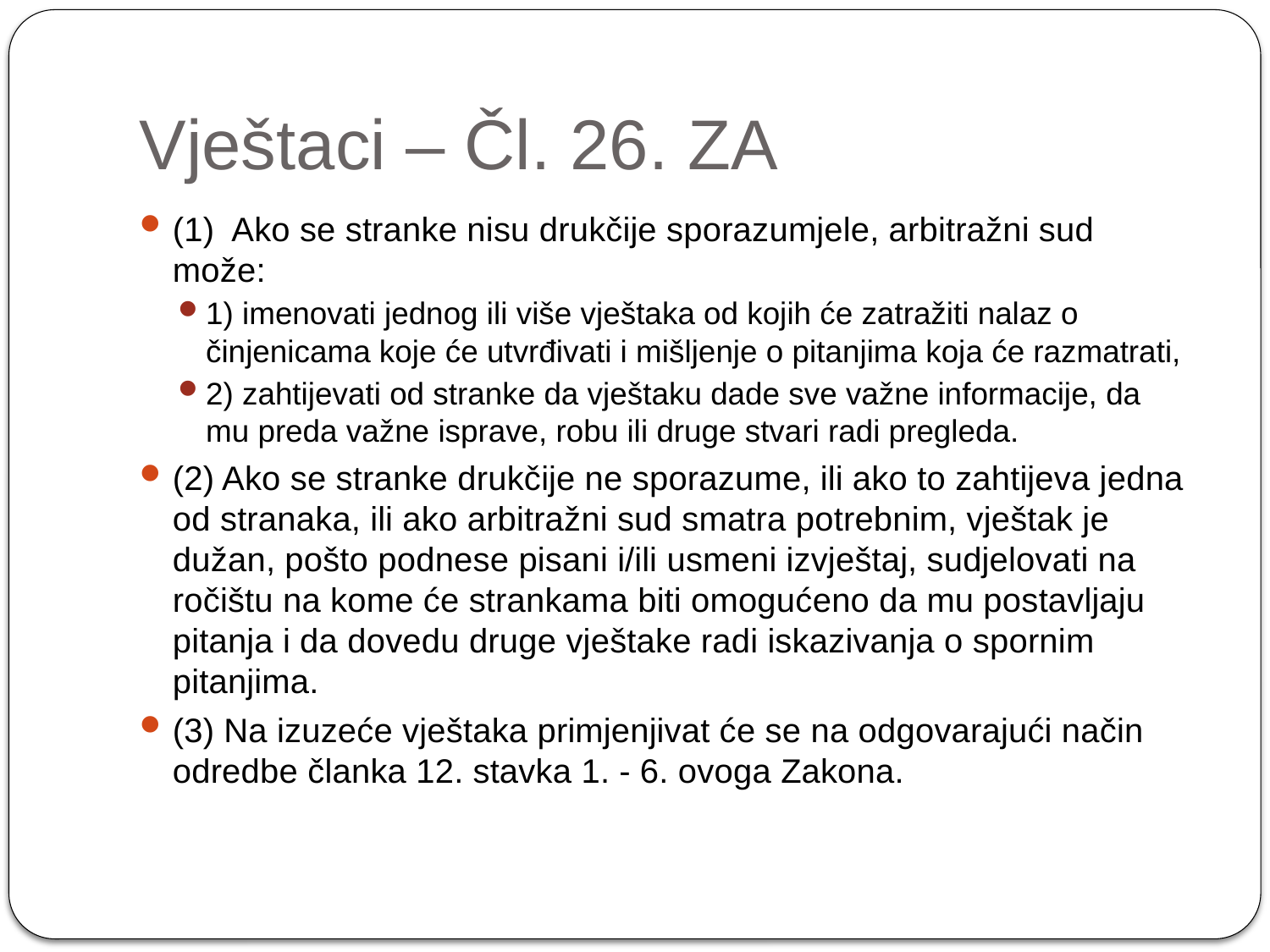

# Vještaci – Čl. 26. ZA
(1)  Ako se stranke nisu drukčije sporazumjele, arbitražni sud može:
1) imenovati jednog ili više vještaka od kojih će zatražiti nalaz o činjenicama koje će utvrđivati i mišljenje o pitanjima koja će razmatrati,
2) zahtijevati od stranke da vještaku dade sve važne informacije, da mu preda važne isprave, robu ili druge stvari radi pregleda.
(2) Ako se stranke drukčije ne sporazume, ili ako to zahtijeva jedna od stranaka, ili ako arbitražni sud smatra potrebnim, vještak je dužan, pošto podnese pisani i/ili usmeni izvještaj, sudjelovati na ročištu na kome će strankama biti omogućeno da mu postavljaju pitanja i da dovedu druge vještake radi iskazivanja o spornim pitanjima.
(3) Na izuzeće vještaka primjenjivat će se na odgovarajući način odredbe članka 12. stavka 1. - 6. ovoga Zakona.